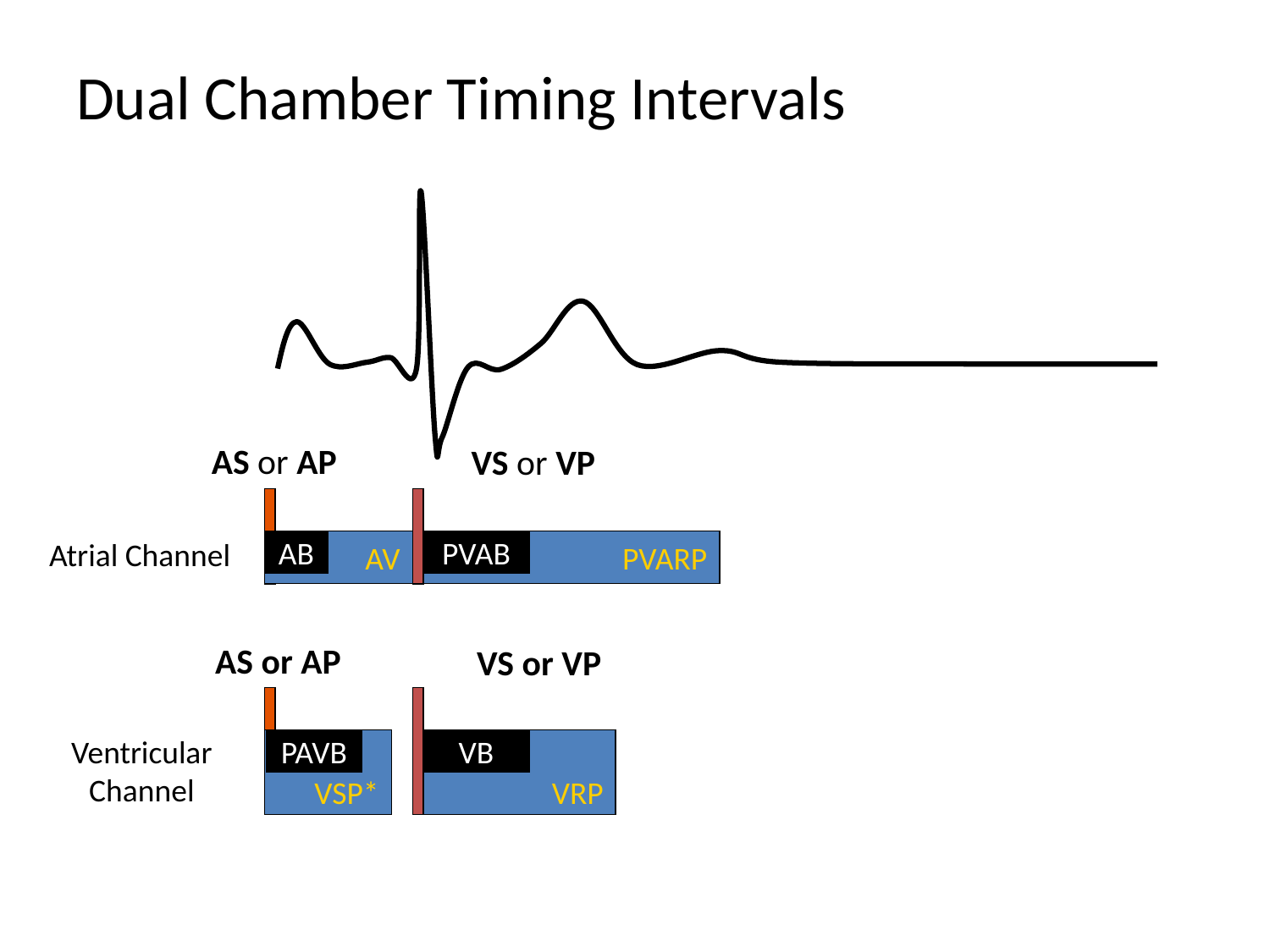

# Dual Chamber Timing Intervals

AS or AP
VS or VP

Atrial Channel
AV
AB
PVARP
PVAB
AS or AP
VS or VP

Ventricular
Channel

VSP*
PAVB

VRP
VB